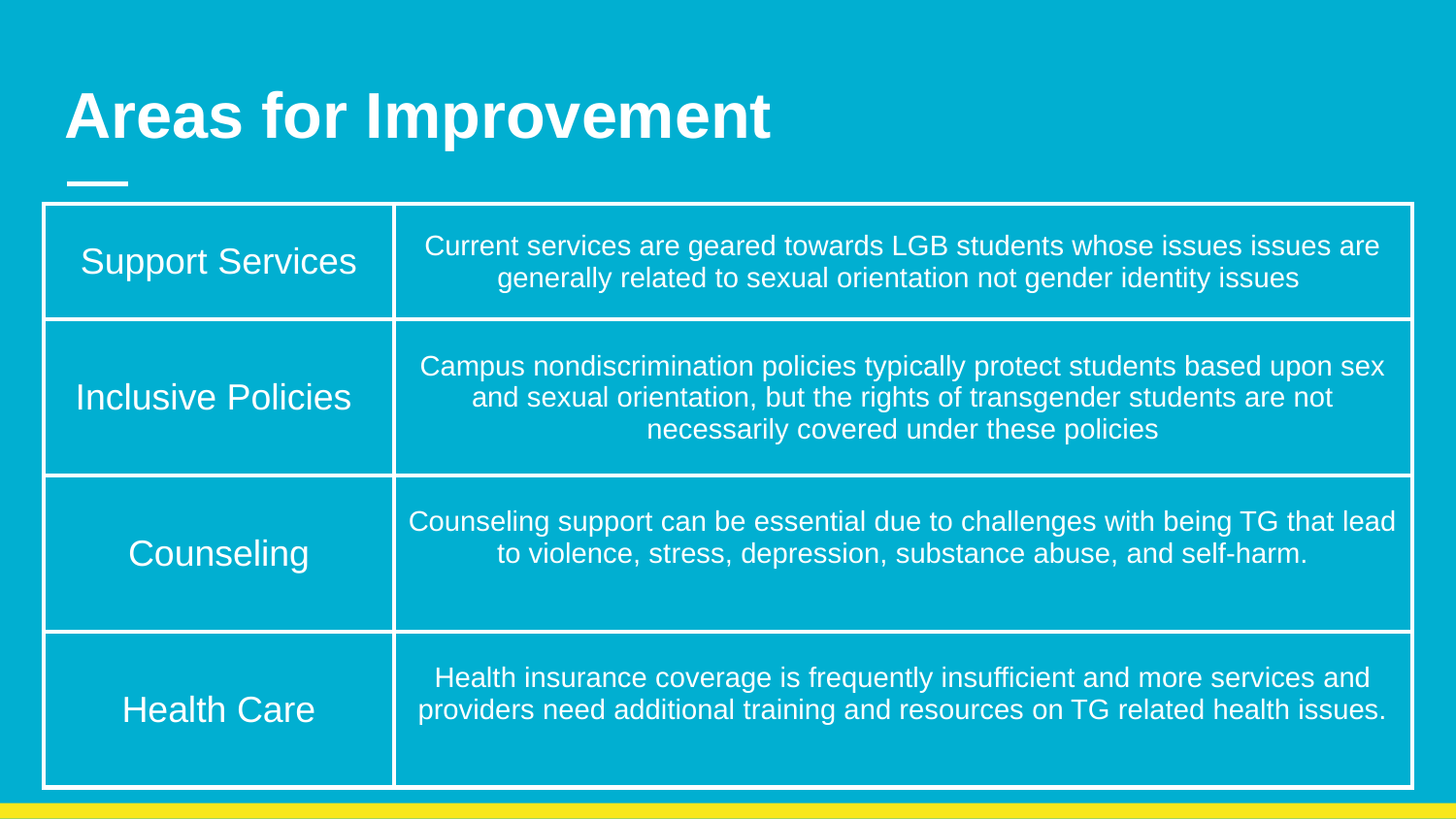

# Areas for Improvement
| Support Services | Current services are geared towards LGB students whose issues issues are generally related to sexual orientation not gender identity issues |
| --- | --- |
| Inclusive Policies | Campus nondiscrimination policies typically protect students based upon sex and sexual orientation, but the rights of transgender students are not necessarily covered under these policies |
| Counseling | Counseling support can be essential due to challenges with being TG that lead to violence, stress, depression, substance abuse, and self-harm. |
| Health Care | Health insurance coverage is frequently insufficient and more services and providers need additional training and resources on TG related health issues. |